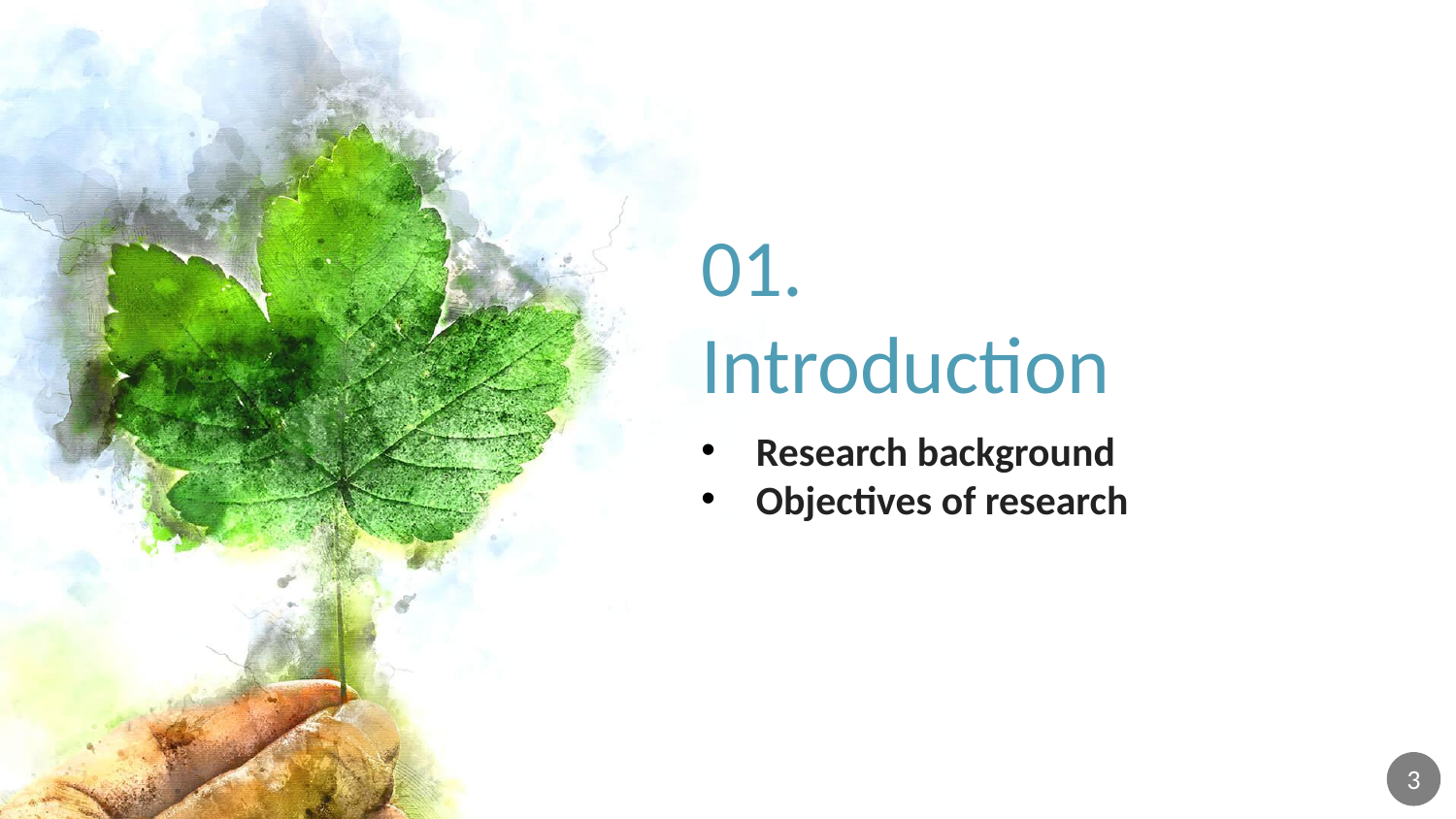

01.
Introduction
Research background
Objectives of research
3